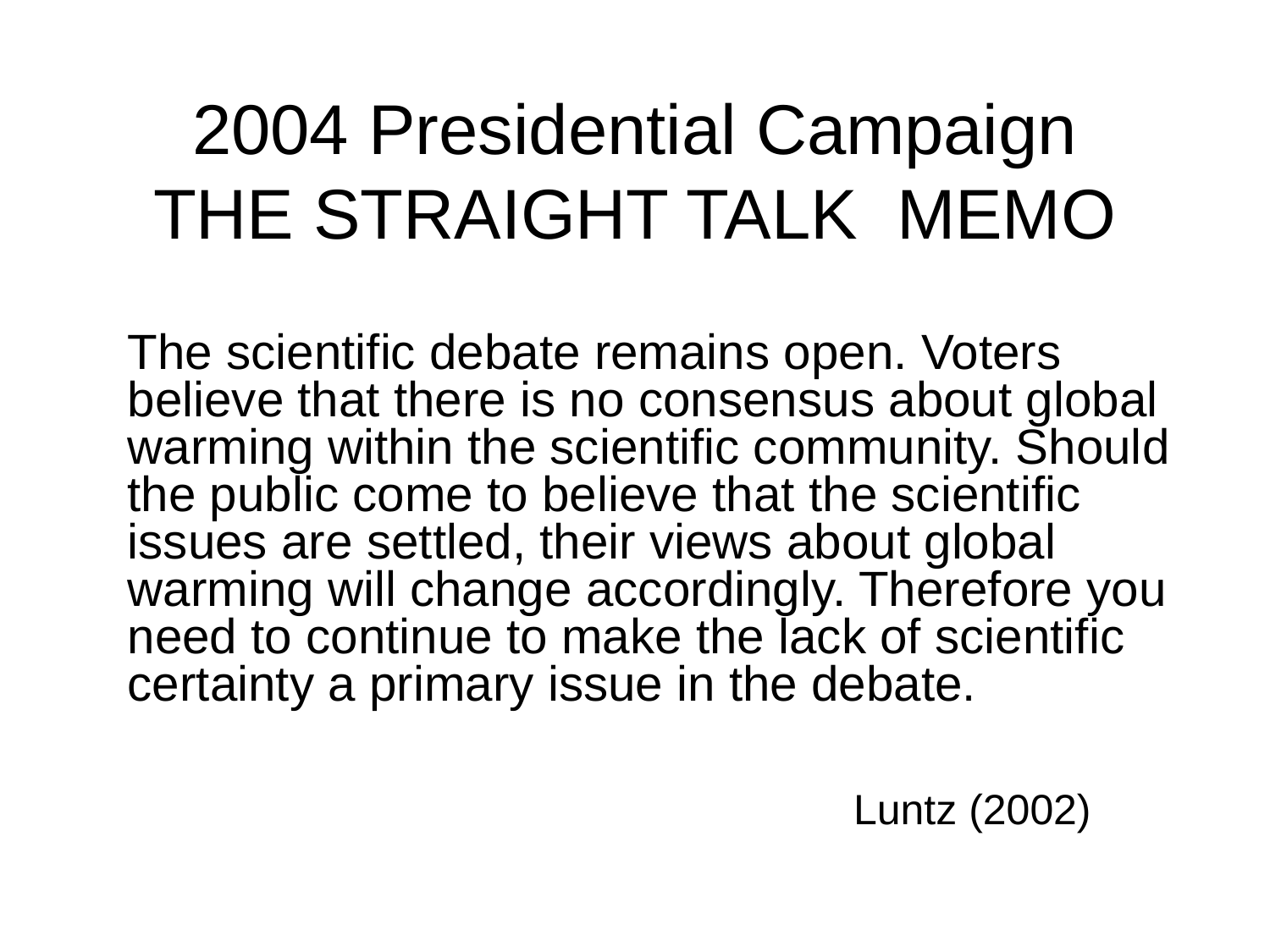

# 2004 Presidential Campaign THE STRAIGHT TALK  MEMO

The scientific debate remains open. Voters believe that there is no consensus about global warming within the scientific community. Should the public come to believe that the scientific issues are settled, their views about global warming will change accordingly. Therefore you need to continue to make the lack of scientific certainty a primary issue in the debate.

					Luntz (2002)